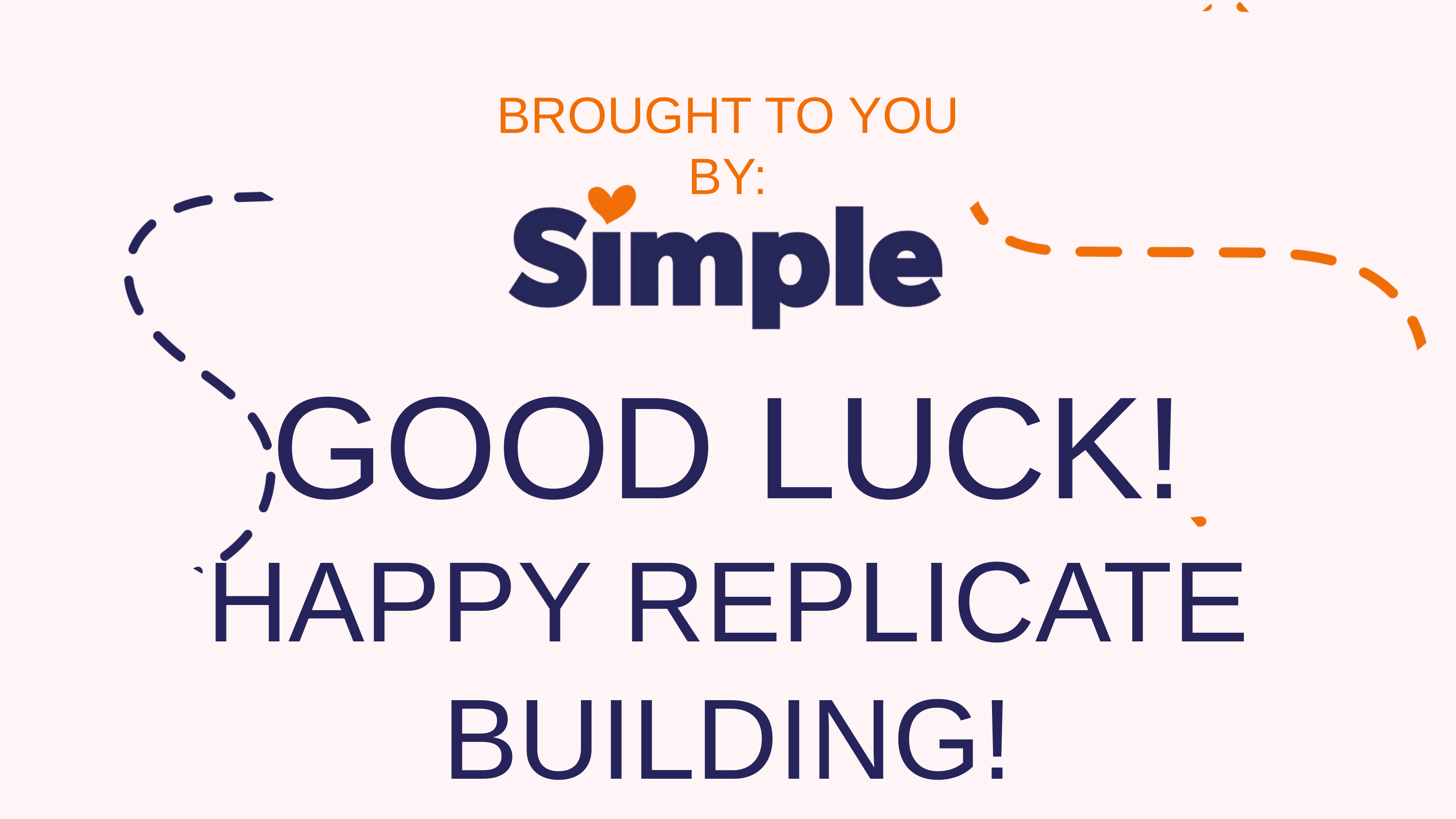

BROUGHT TO YOU BY:

GOOD LUCK!
HAPPY REPLICATE BUILDING!